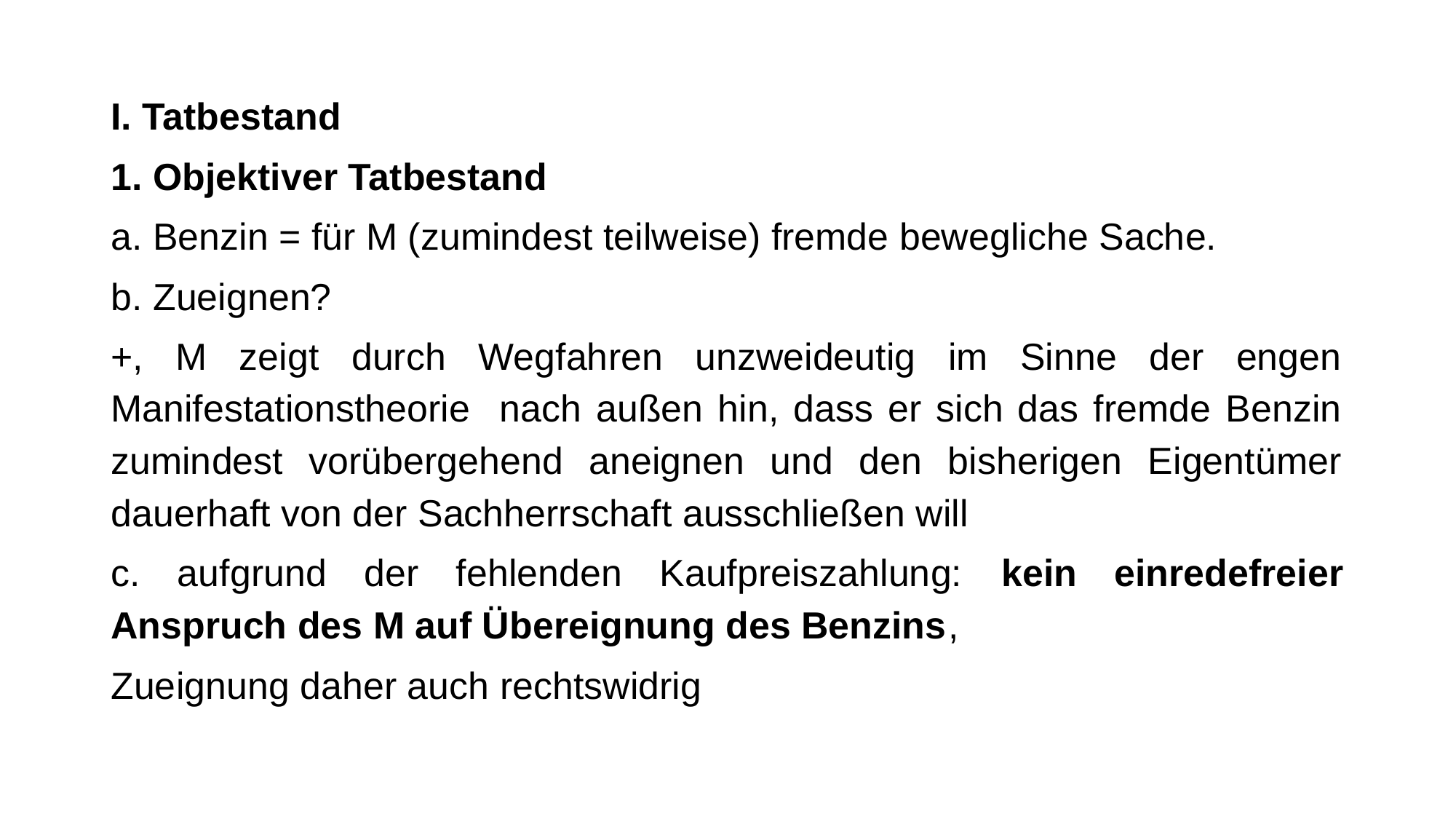

I. Tatbestand
1. Objektiver Tatbestand
a. Benzin = für M (zumindest teilweise) fremde bewegliche Sache.
b. Zueignen?
+, M zeigt durch Wegfahren unzweideutig im Sinne der engen Manifestationstheorie  nach außen hin, dass er sich das fremde Benzin zumindest vorübergehend aneignen und den bisherigen Eigentümer dauerhaft von der Sachherrschaft ausschließen will
c. aufgrund der fehlenden Kaufpreiszahlung: kein einredefreier Anspruch des M auf Übereignung des Benzins,
Zueignung daher auch rechtswidrig